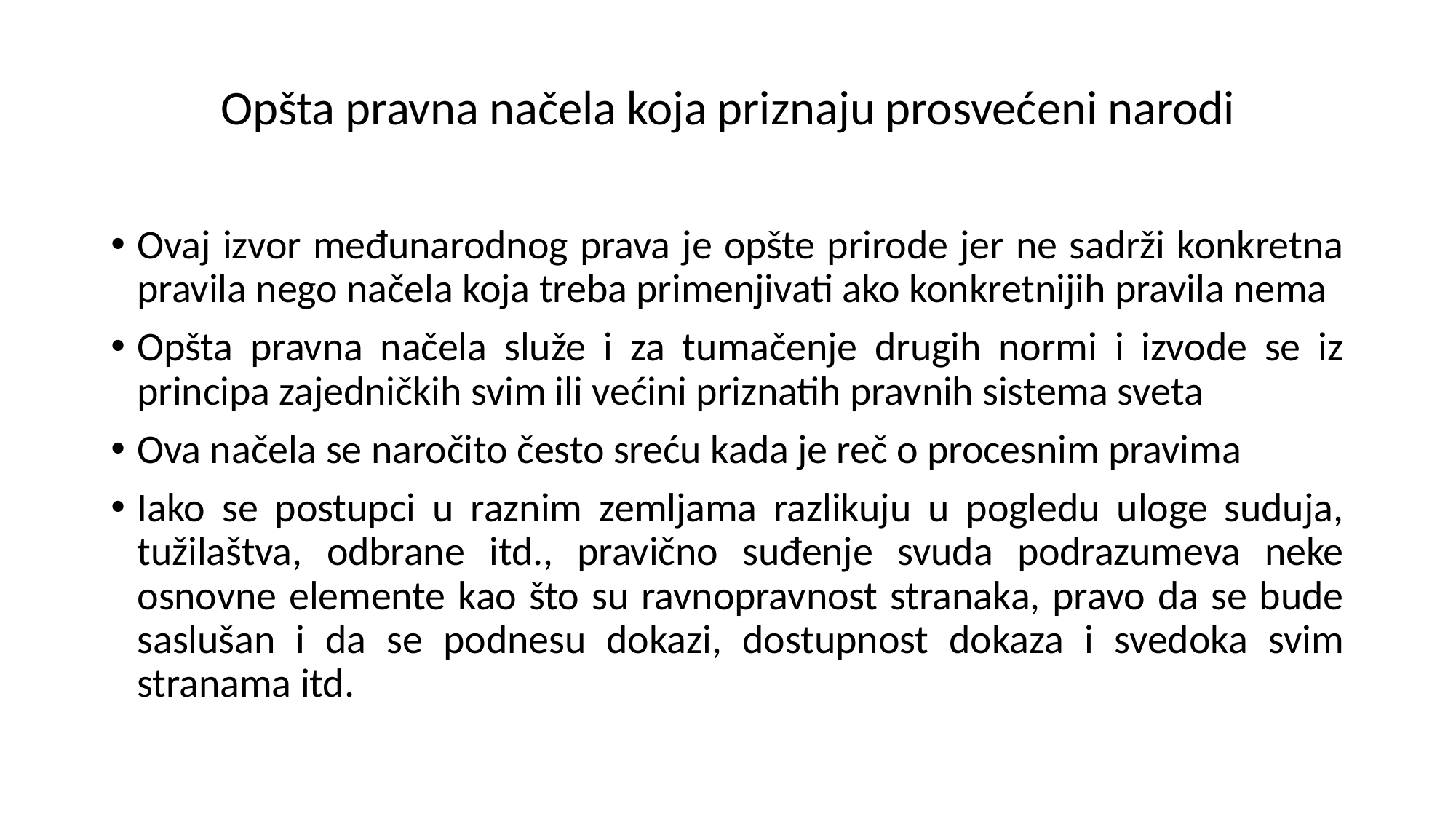

# Opšta pravna načela koja priznaju prosvećeni narodi
Ovaj izvor međunarodnog prava je opšte prirode jer ne sadrži konkretna pravila nego načela koja treba primenjivati ako konkretnijih pravila nema
Opšta pravna načela služe i za tumačenje drugih normi i izvode se iz principa zajedničkih svim ili većini priznatih pravnih sistema sveta
Ova načela se naročito često sreću kada je reč o procesnim pravima
Iako se postupci u raznim zemljama razlikuju u pogledu uloge suduja, tužilaštva, odbrane itd., pravično suđenje svuda podrazumeva neke osnovne elemente kao što su ravnopravnost stranaka, pravo da se bude saslušan i da se podnesu dokazi, dostupnost dokaza i svedoka svim stranama itd.